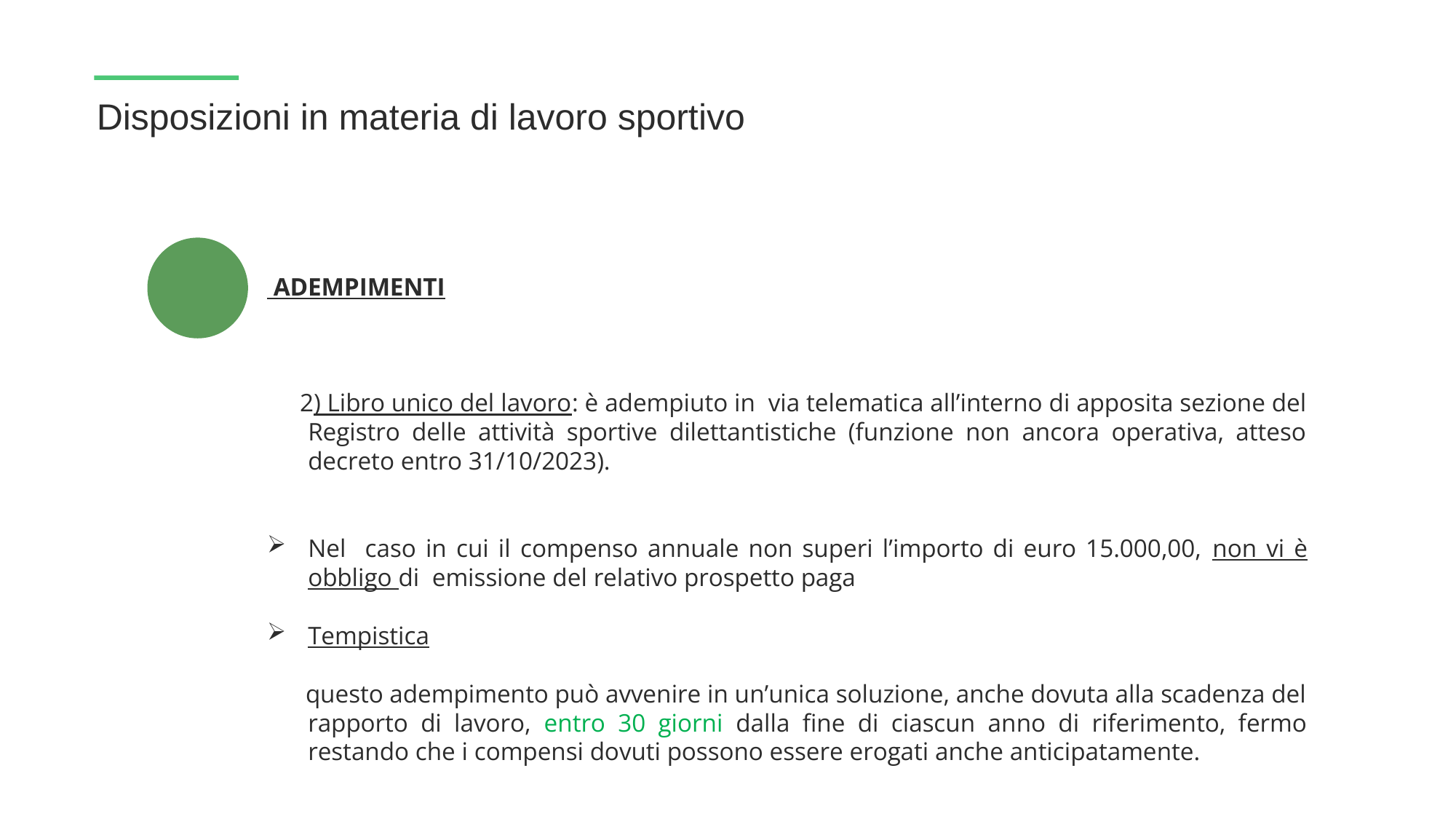

Disposizioni in materia di lavoro sportivo

 ADEMPIMENTI

     2) Libro unico del lavoro: è adempiuto in  via telematica all’interno di apposita sezione del Registro delle attività sportive dilettantistiche (funzione non ancora operativa, atteso decreto entro 31/10/2023).

Nel  caso in cui il compenso annuale non superi l’importo di euro 15.000,00, non vi è obbligo di  emissione del relativo prospetto paga

Tempistica

      questo adempimento può avvenire in un’unica soluzione, anche dovuta alla scadenza del rapporto di lavoro, entro 30 giorni dalla fine di ciascun anno di riferimento, fermo restando che i compensi dovuti possono essere erogati anche anticipatamente.

 ”